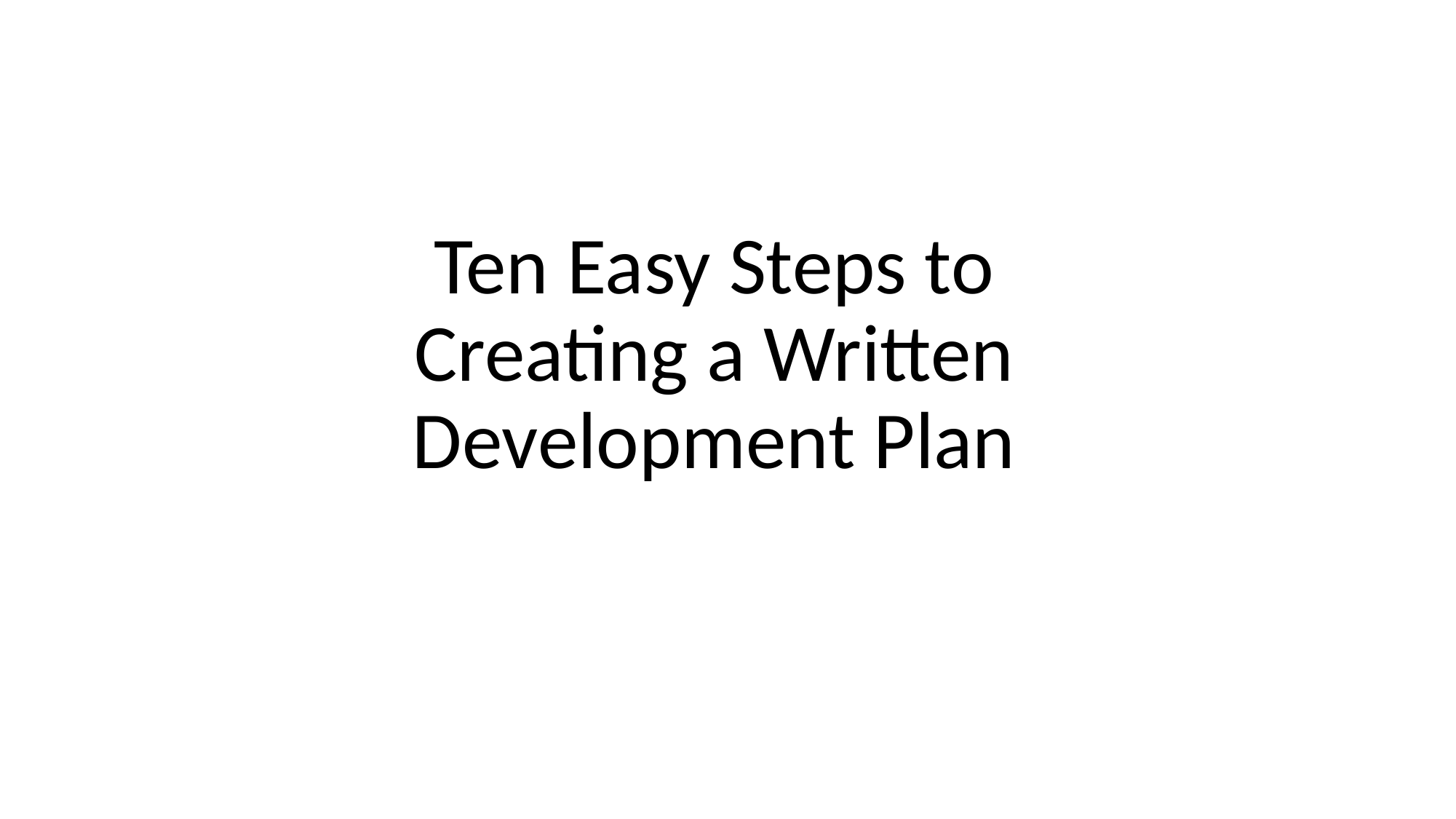

# Ten Easy Steps to Creating a Written Development Plan